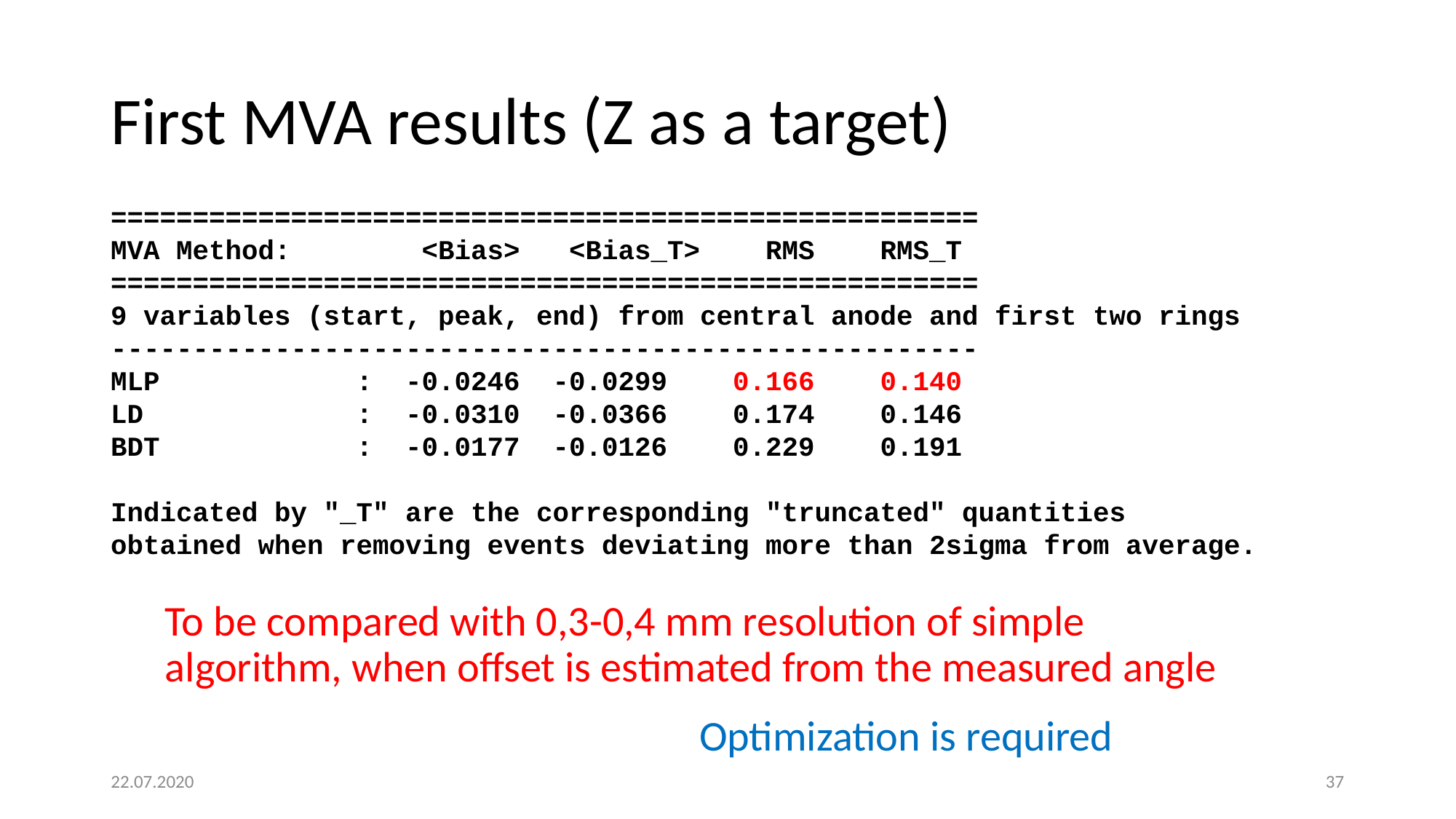

# First MVA results (Z as a target)
=====================================================
MVA Method:        <Bias>   <Bias_T>    RMS    RMS_T
=====================================================
9 variables (start, peak, end) from central anode and first two rings
-----------------------------------------------------
MLP            :  -0.0246  -0.0299    0.166    0.140
LD             :  -0.0310  -0.0366    0.174    0.146
BDT            :  -0.0177  -0.0126    0.229    0.191

Indicated by "_T" are the corresponding "truncated" quantities obtained when removing events deviating more than 2sigma from average.
To be compared with 0,3-0,4 mm resolution of simple algorithm, when offset is estimated from the measured angle
Optimization is required
22.07.2020
37